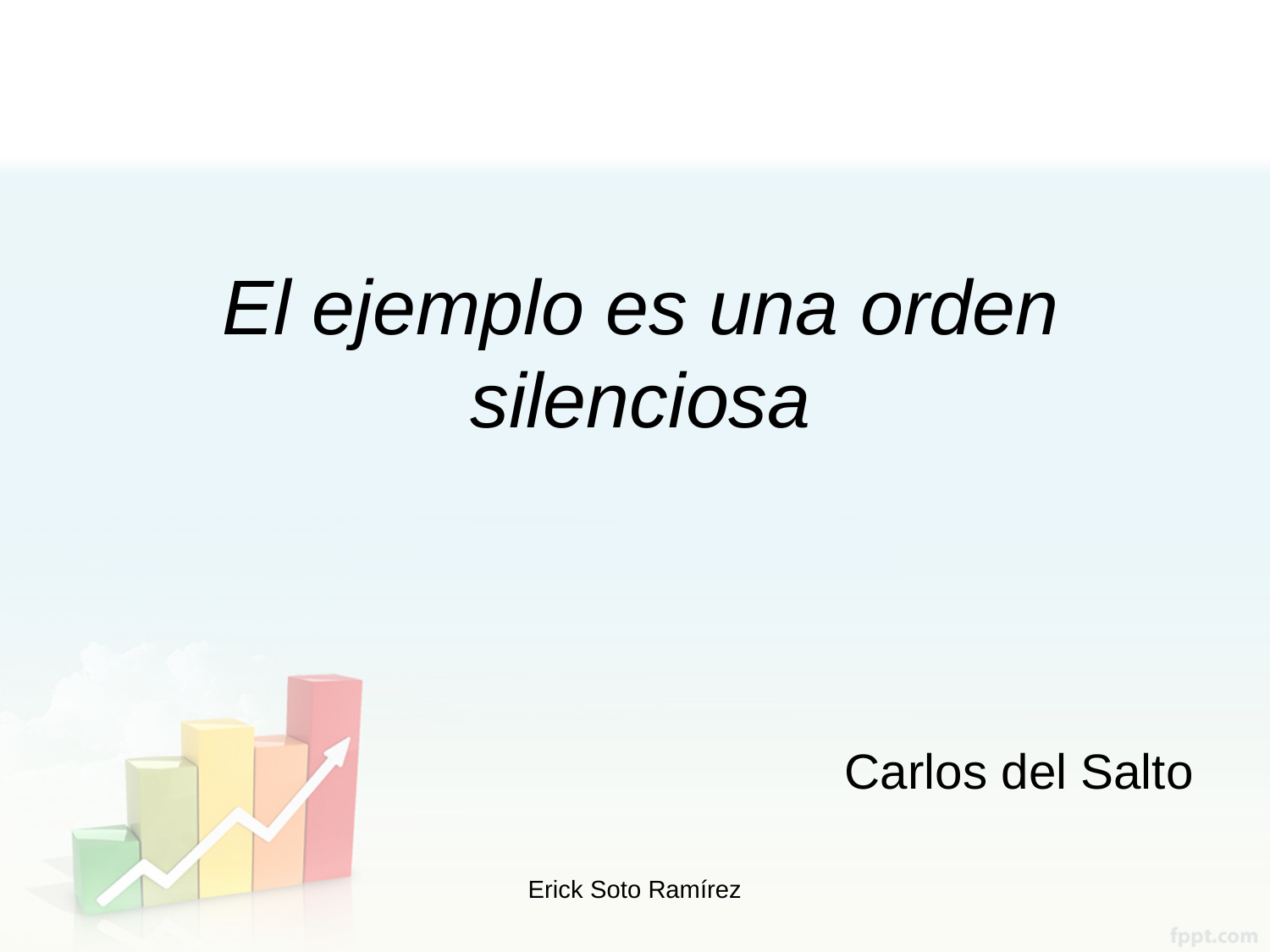

# El ejemplo es una orden silenciosa
Carlos del Salto
Erick Soto Ramírez